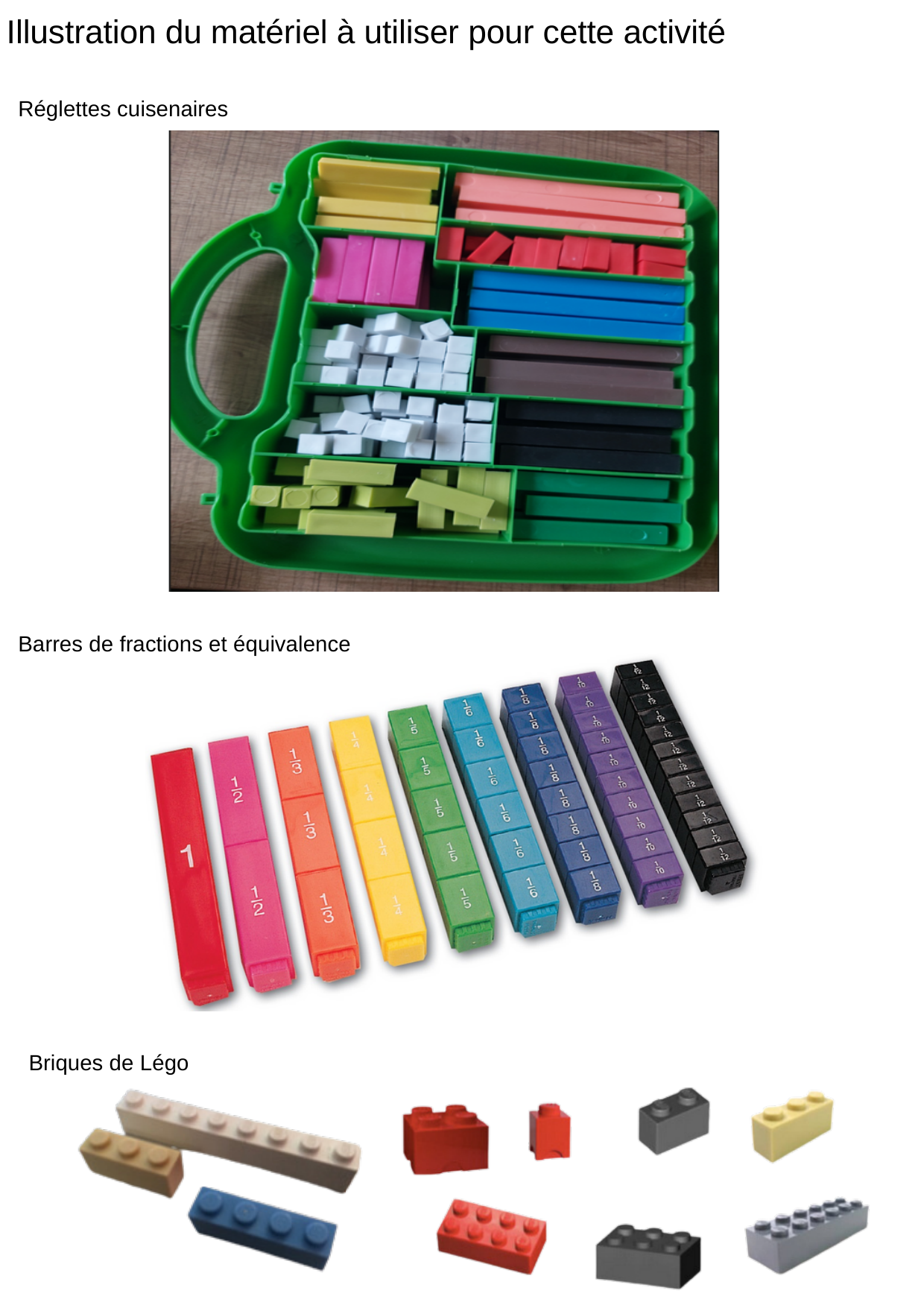

Illustration du matériel à utiliser pour cette activité

Réglettes cuisenaires
Barres de fractions et équivalence

Briques de Légo